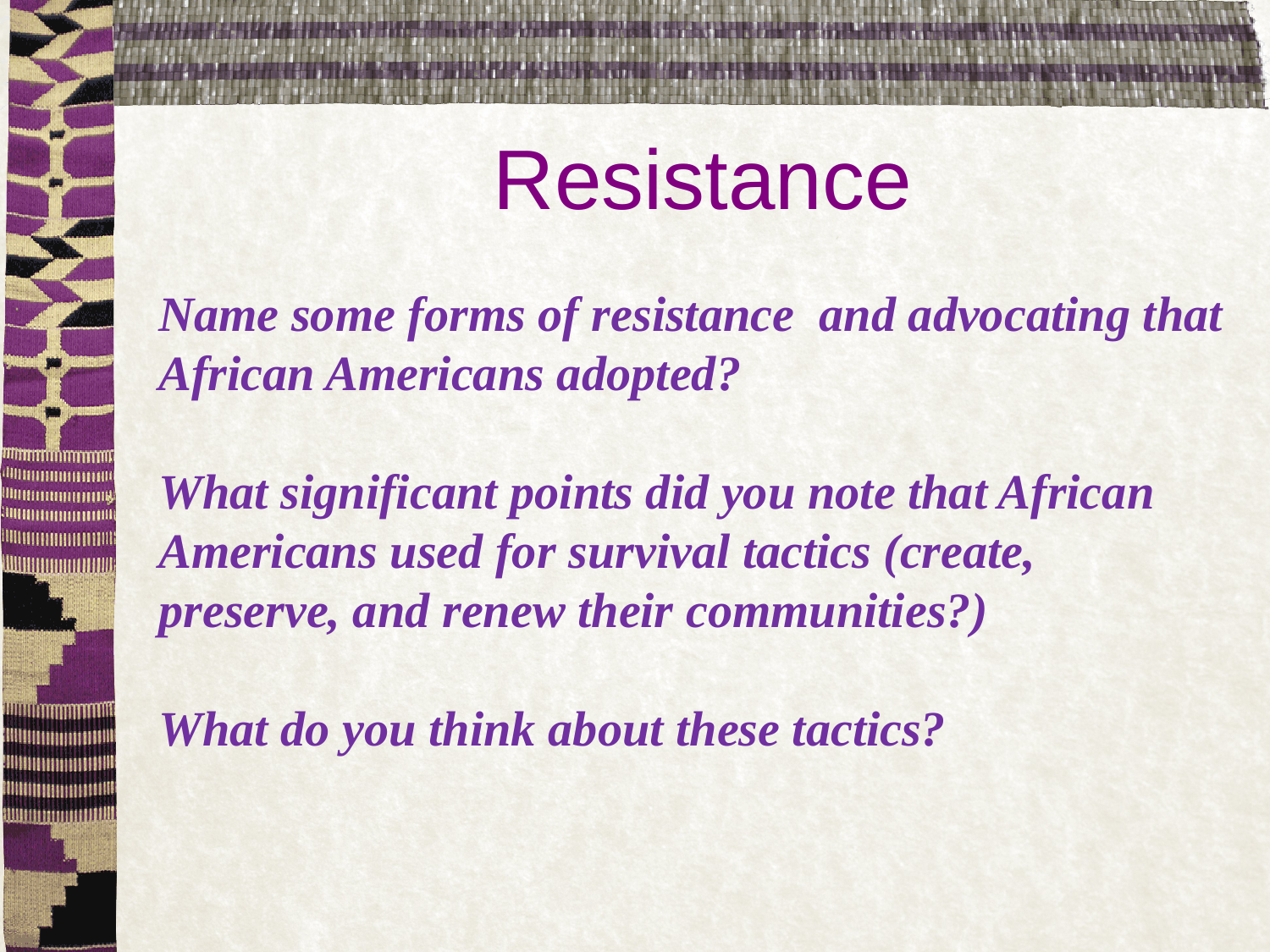

# Resistance
Name some forms of resistance  and advocating that African Americans adopted?

What significant points did you note that African Americans used for survival tactics (create, preserve, and renew their communities?)

What do you think about these tactics?